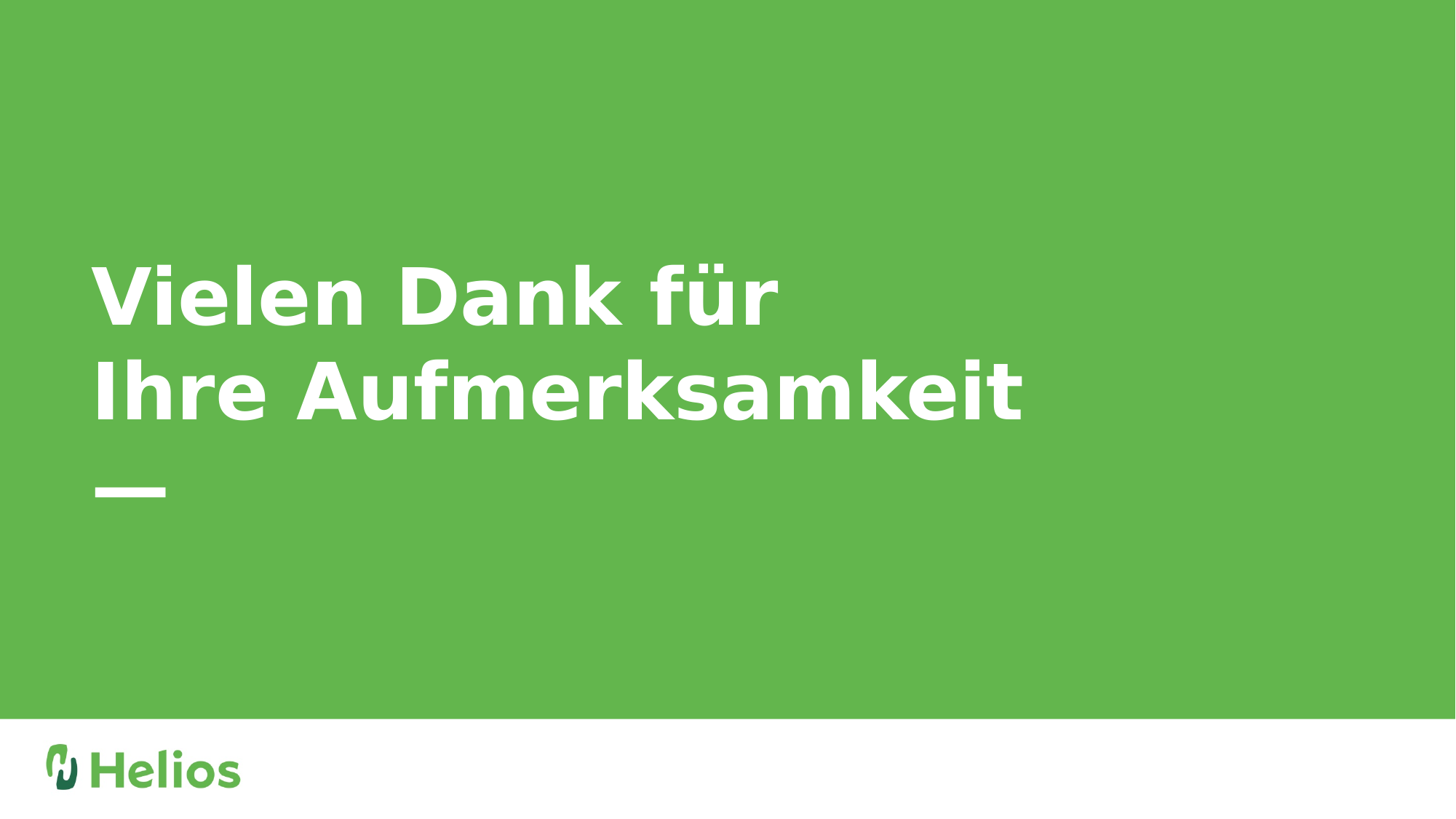

# Vielen Dank für Ihre Aufmerksamkeit —